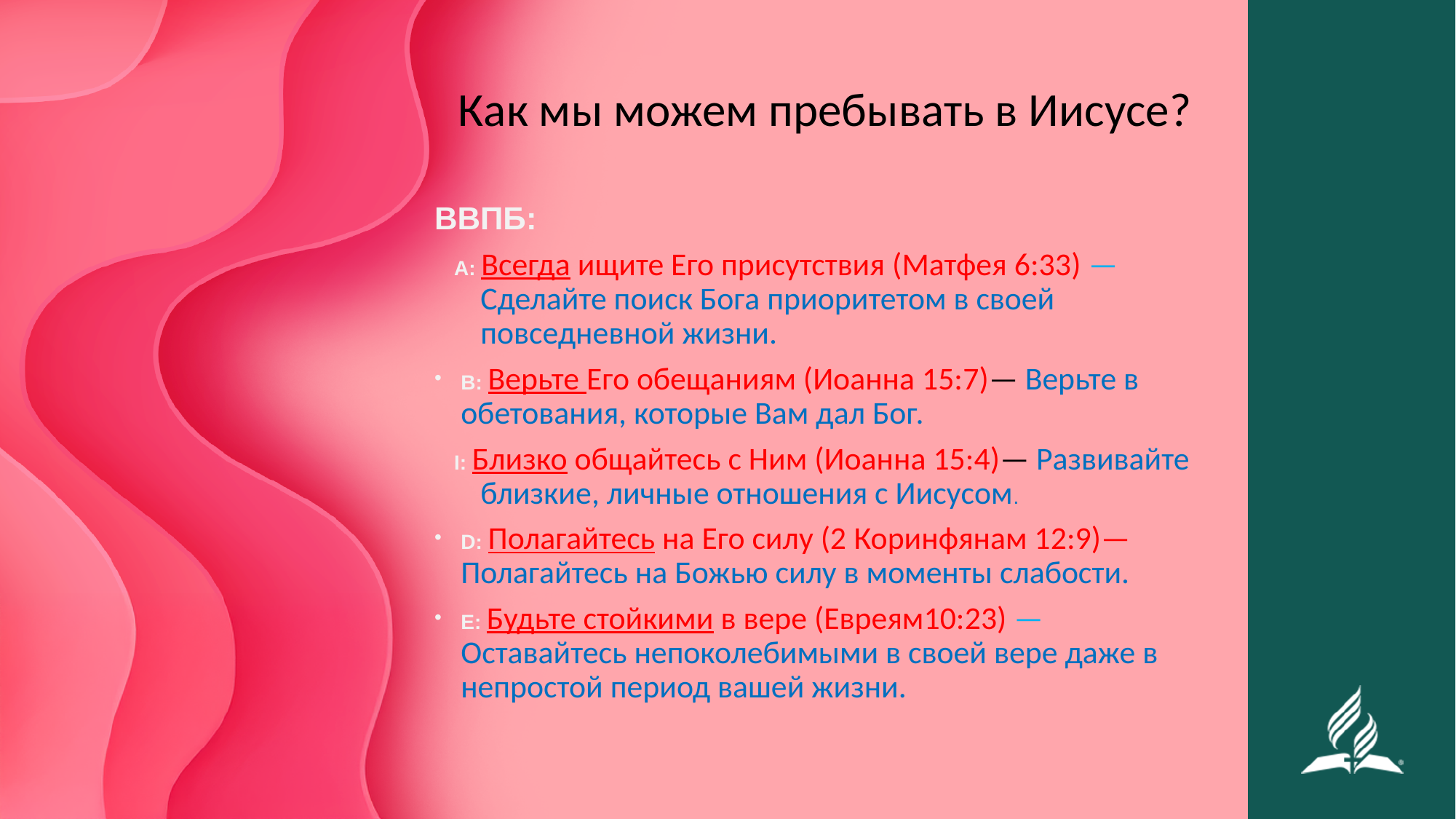

# Как мы можем пребывать в Иисусе?

ВВПБ:
A: Всегда ищите Его присутствия (Матфея 6:33) — Сделайте поиск Бога приоритетом в своей повседневной жизни.
B: Верьте Его обещаниям (Иоанна 15:7)— Верьте в обетования, которые Вам дал Бог.
I: Близко общайтесь с Ним (Иоанна 15:4)— Развивайте близкие, личные отношения с Иисусом.
D: Полагайтесь на Его силу (2 Коринфянам 12:9)— Полагайтесь на Божью силу в моменты слабости.
E: Будьте стойкими в вере (Евреям10:23) — Оставайтесь непоколебимыми в своей вере даже в непростой период вашей жизни.